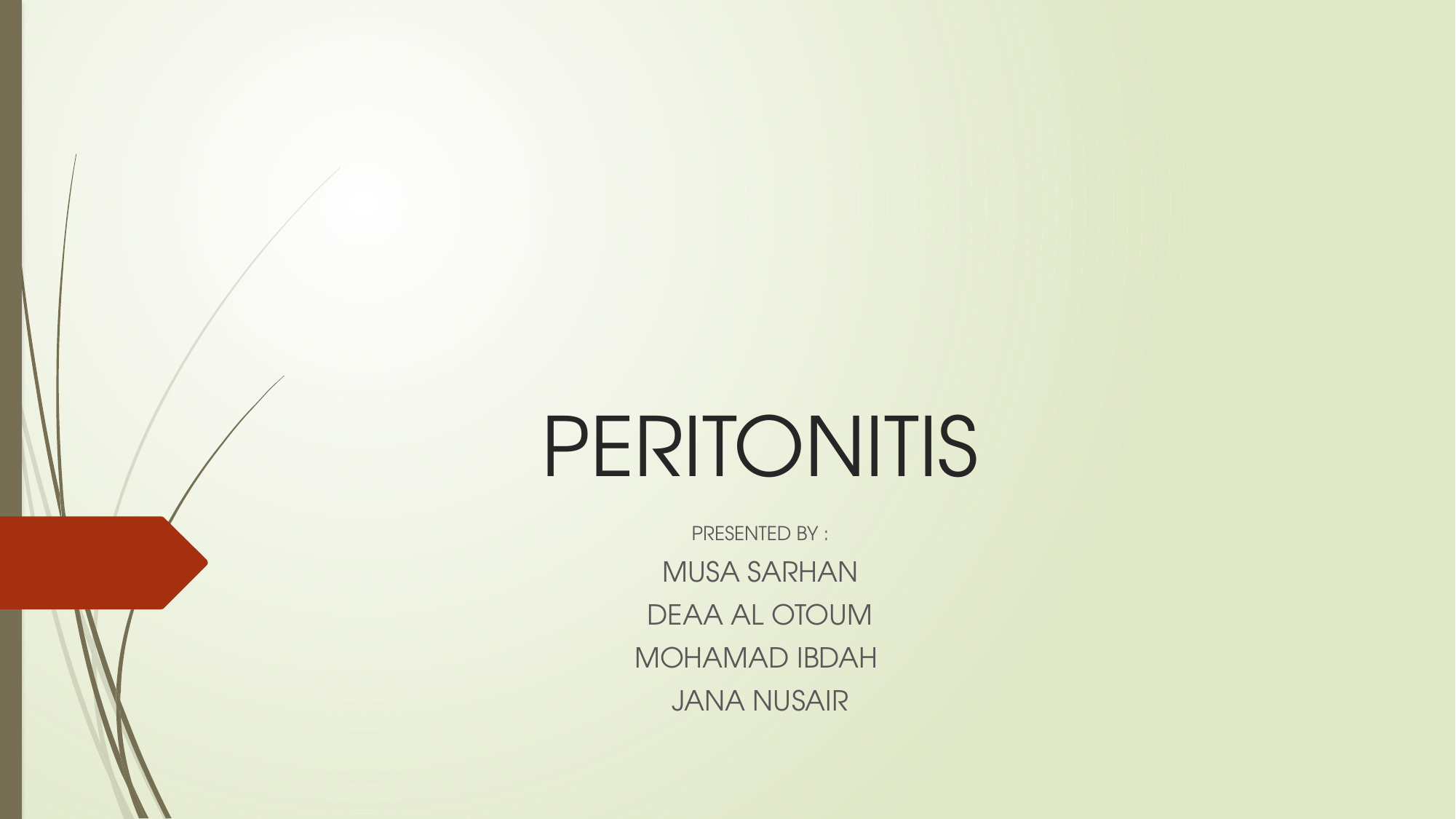

# PERITONITIS
PRESENTED BY :
MUSA SARHAN
DEAA AL OTOUM
MOHAMAD IBDAH
JANA NUSAIR